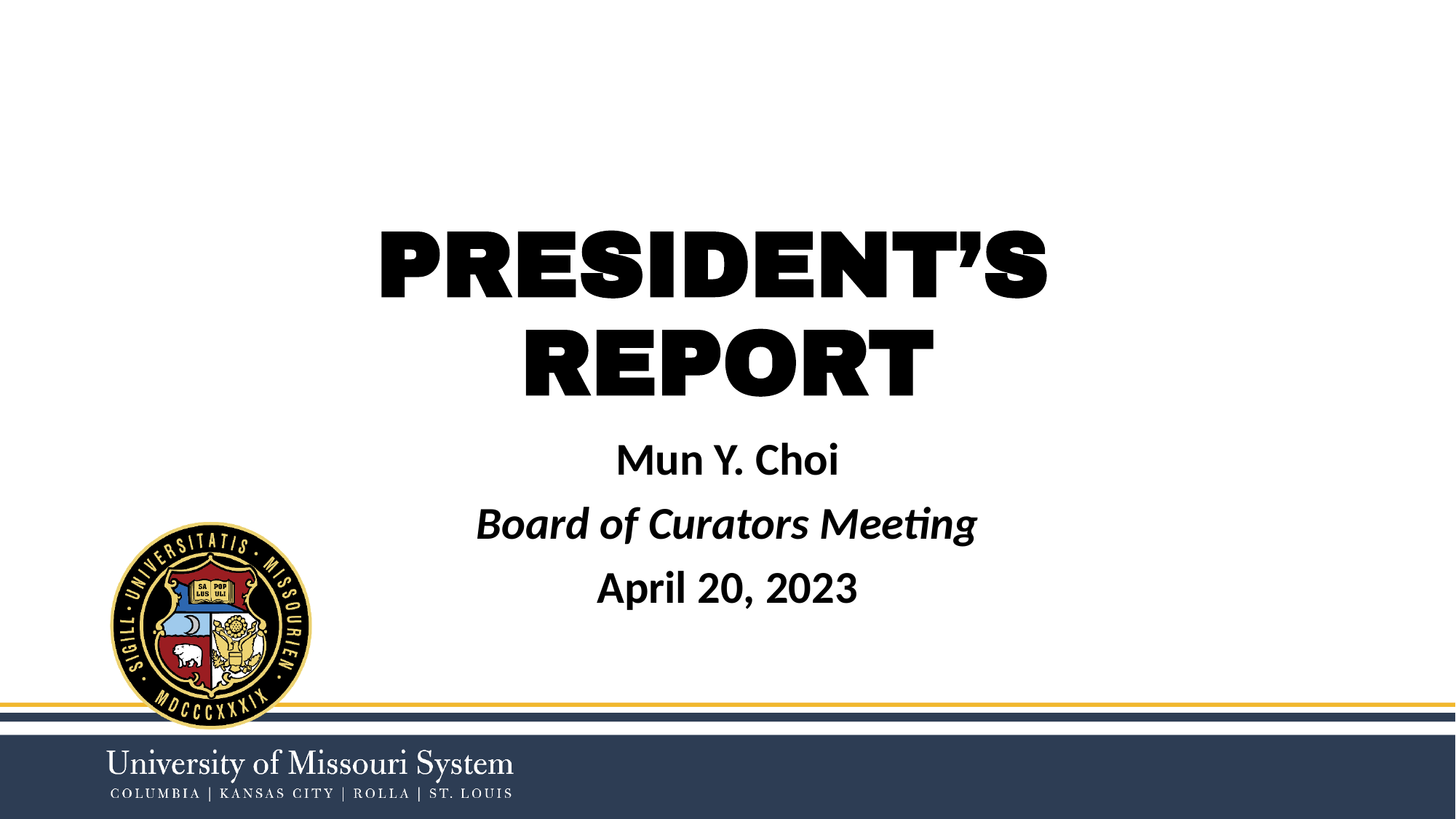

# PRESIDENT’S  REPORT​
Mun Y. Choi​
Board of Curators Meeting​
April 20, 2023​